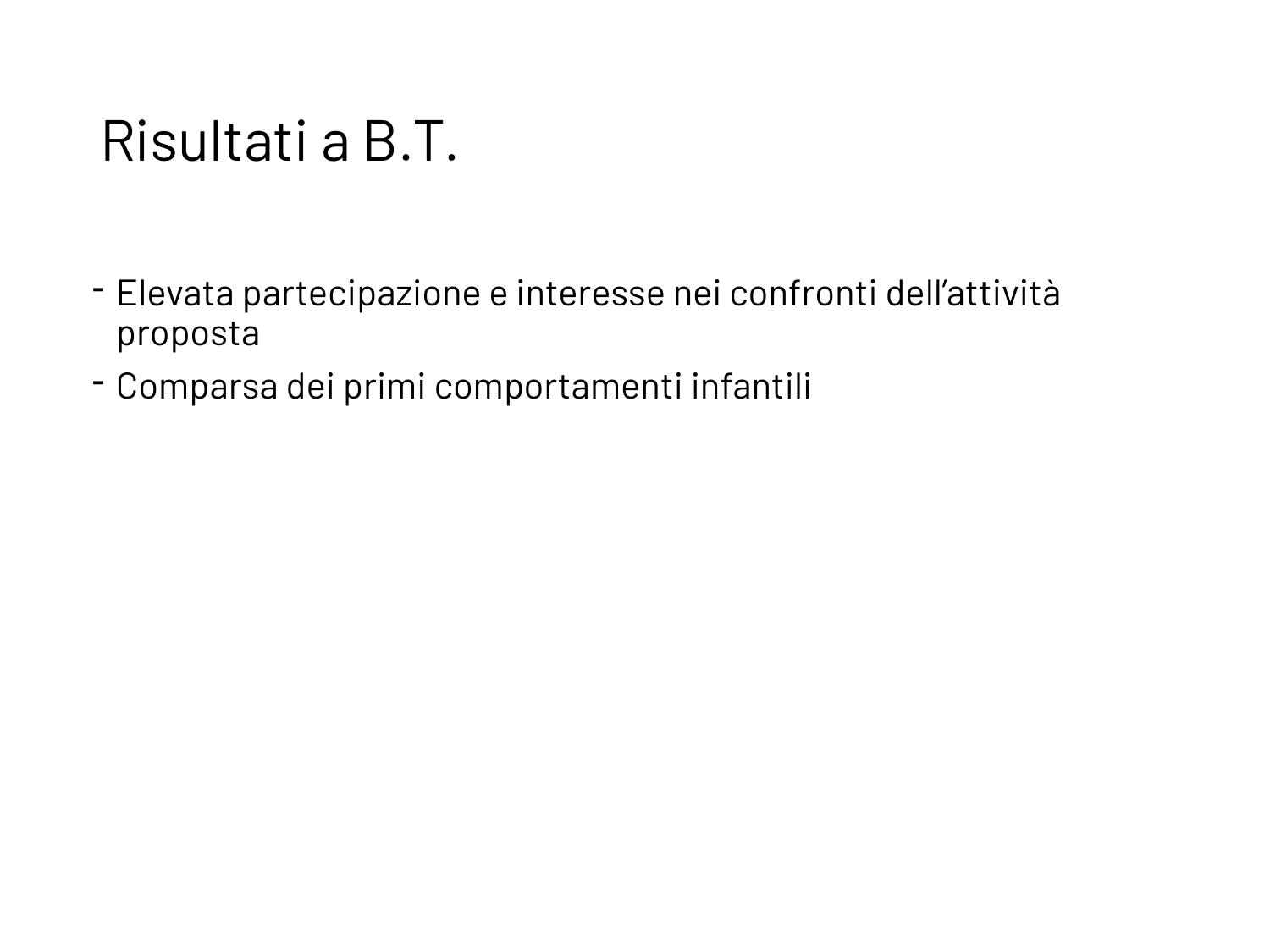

# Risultati a B.T.
Elevata partecipazione e interesse nei confronti dell’attività proposta
Comparsa dei primi comportamenti infantili